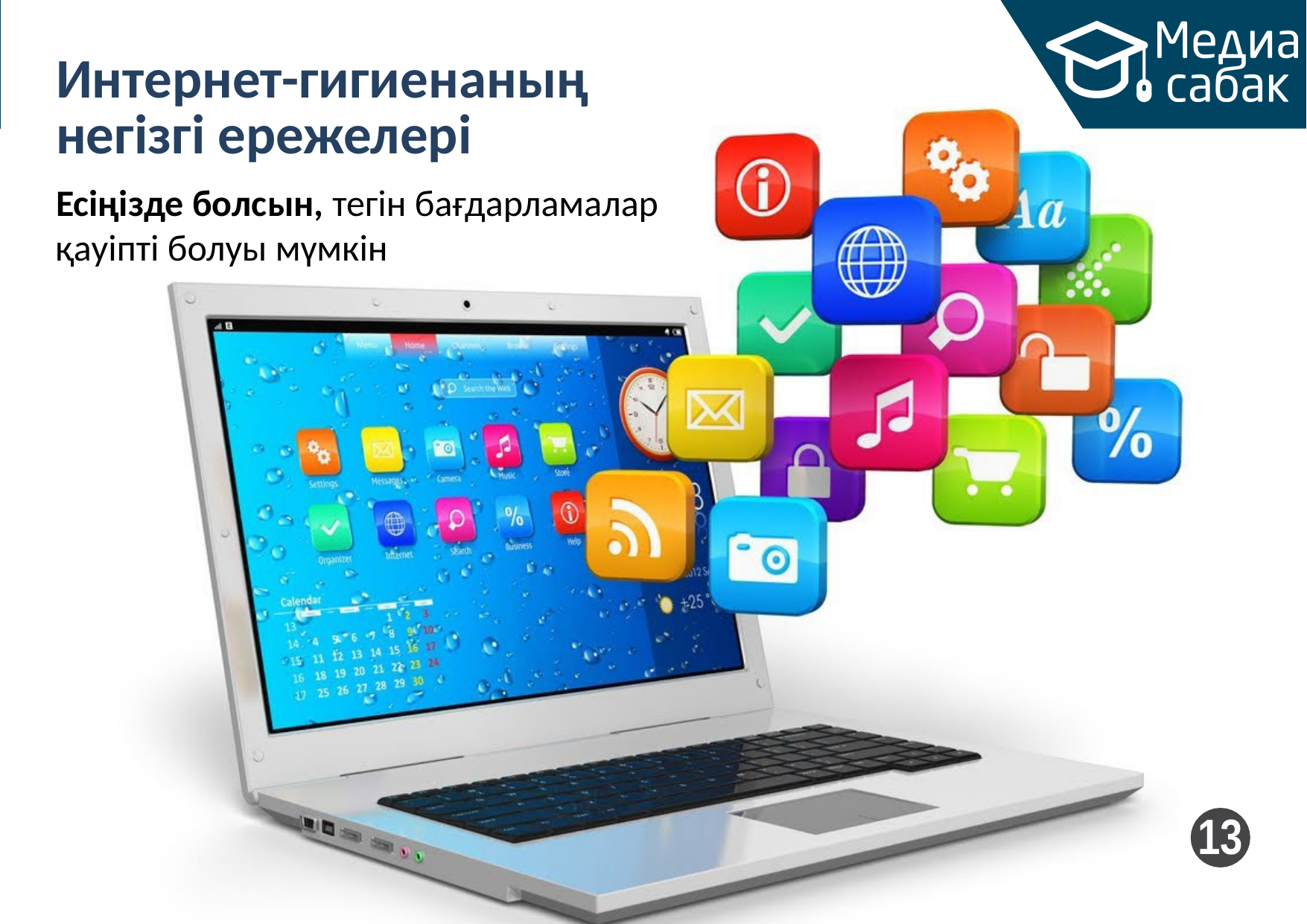

Интернет-гигиенаның негізгі ережелері
Есіңізде болсын, тегін бағдарламалар қауіпті болуы мүмкін
13